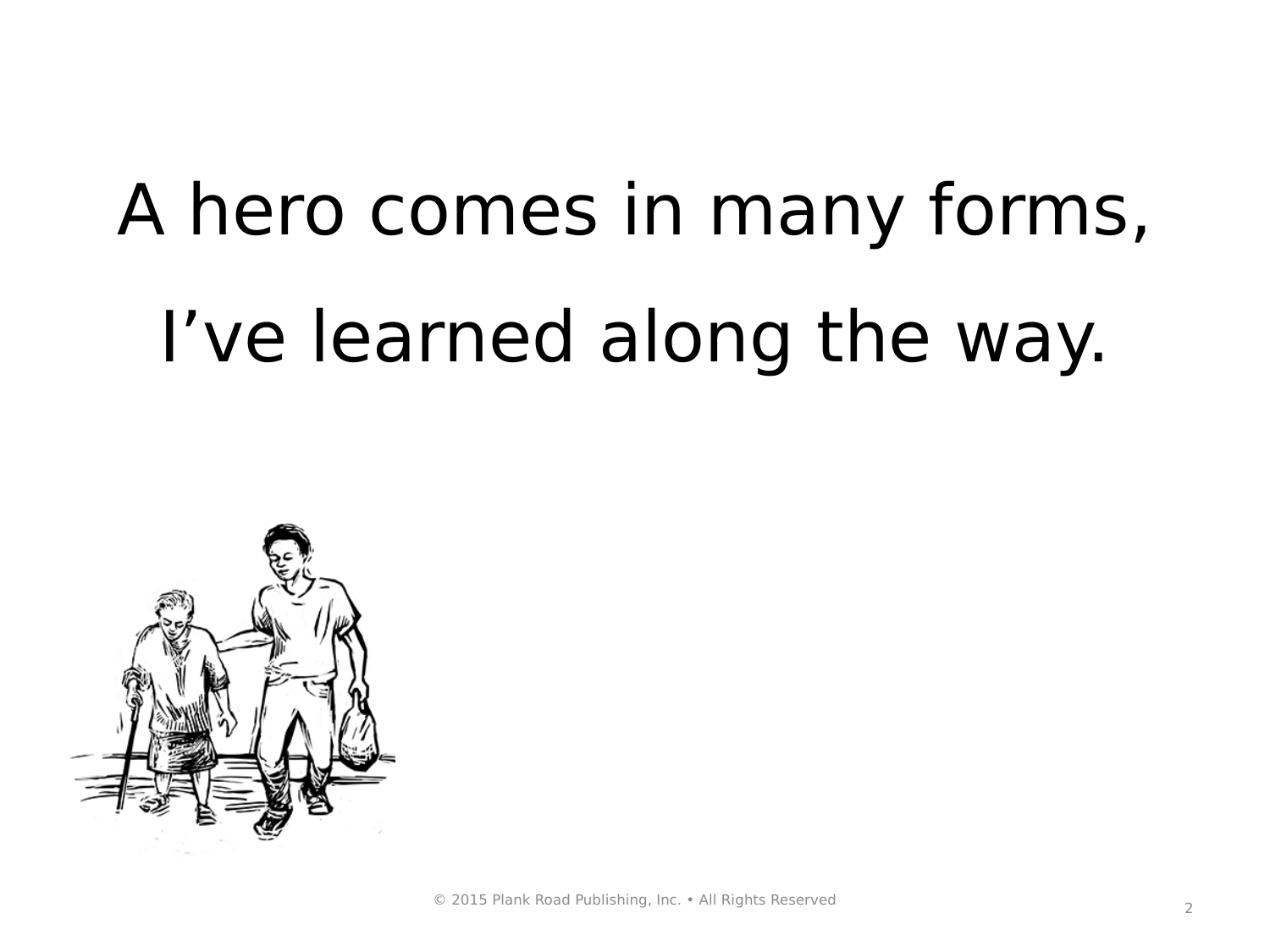

A hero comes in many forms, I’ve learned along the way.
2